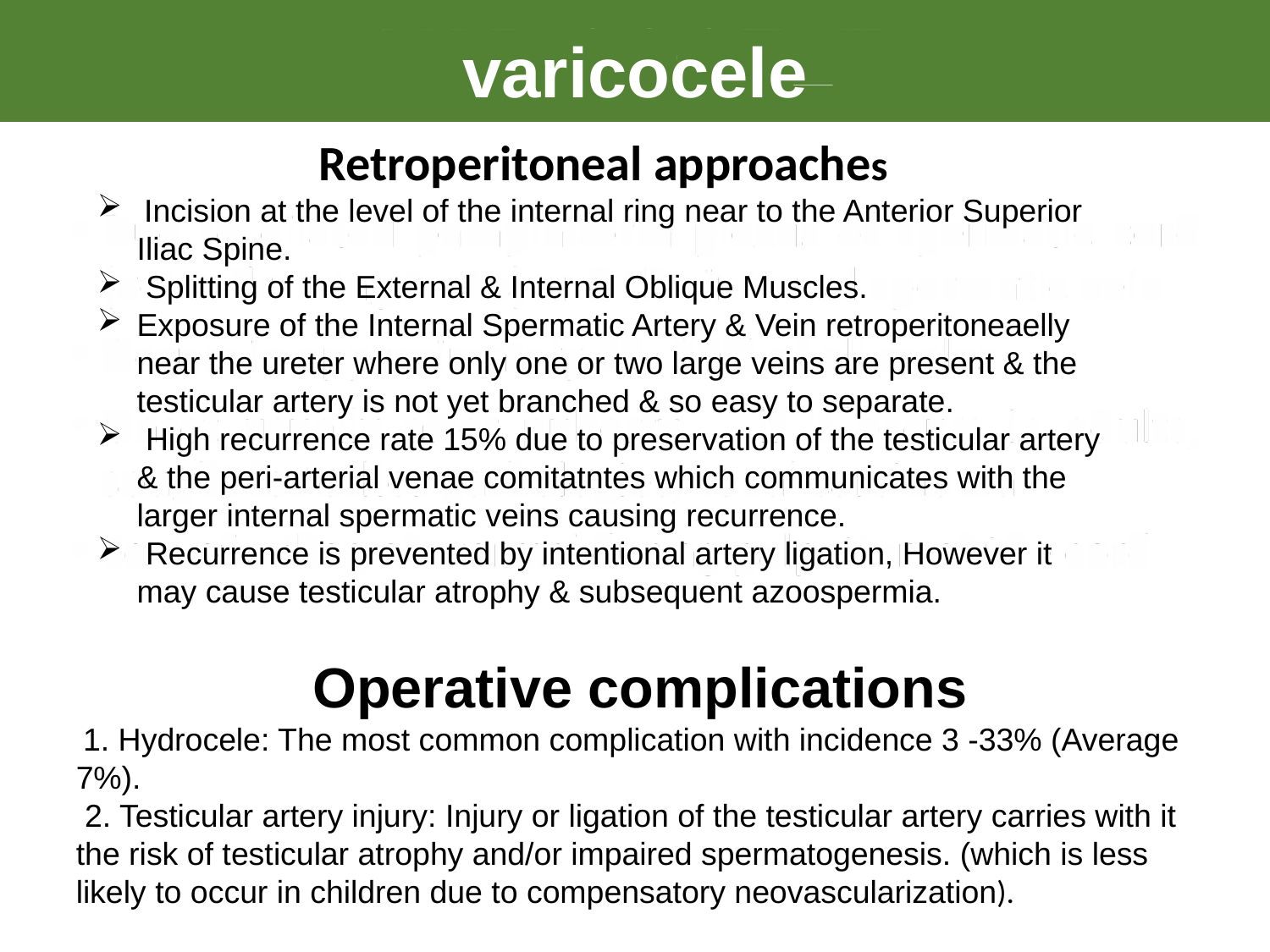

varicocele
Retroperitoneal approaches
 Incision at the level of the internal ring near to the Anterior Superior Iliac Spine.
 Splitting of the External & Internal Oblique Muscles.
Exposure of the Internal Spermatic Artery & Vein retroperitoneaelly near the ureter where only one or two large veins are present & the testicular artery is not yet branched & so easy to separate.
 High recurrence rate 15% due to preservation of the testicular artery & the peri-arterial venae comitatntes which communicates with the larger internal spermatic veins causing recurrence.
 Recurrence is prevented by intentional artery ligation, However it may cause testicular atrophy & subsequent azoospermia.
Operative complications
 1. Hydrocele: The most common complication with incidence 3 -33% (Average 7%).
 2. Testicular artery injury: Injury or ligation of the testicular artery carries with it the risk of testicular atrophy and/or impaired spermatogenesis. (which is less likely to occur in children due to compensatory neovascularization).